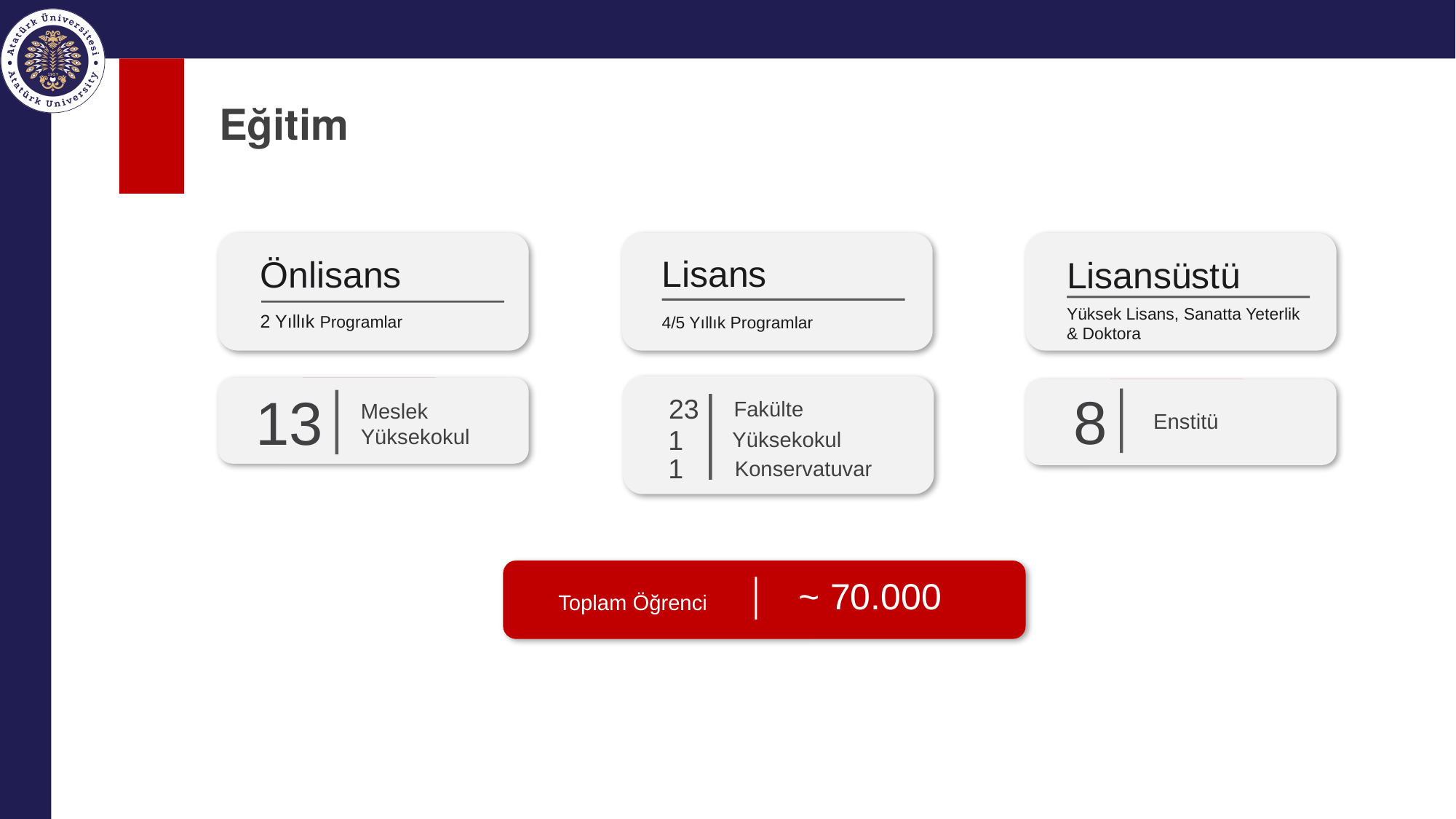

# Eğitim

Lisans
Önlisans
Lisansüstü

Yüksek Lisans, Sanatta Yeterlik
& Doktora

2 Yıllık Programlar
4/5 Yıllık Programlar

14.637
8
13

14.637
23

Fakülte

Meslek
Yüksekokul

Enstitü
3.939
1
Yüksekokul
1
Konservatuvar

~ 70.000

Toplam Öğrenci